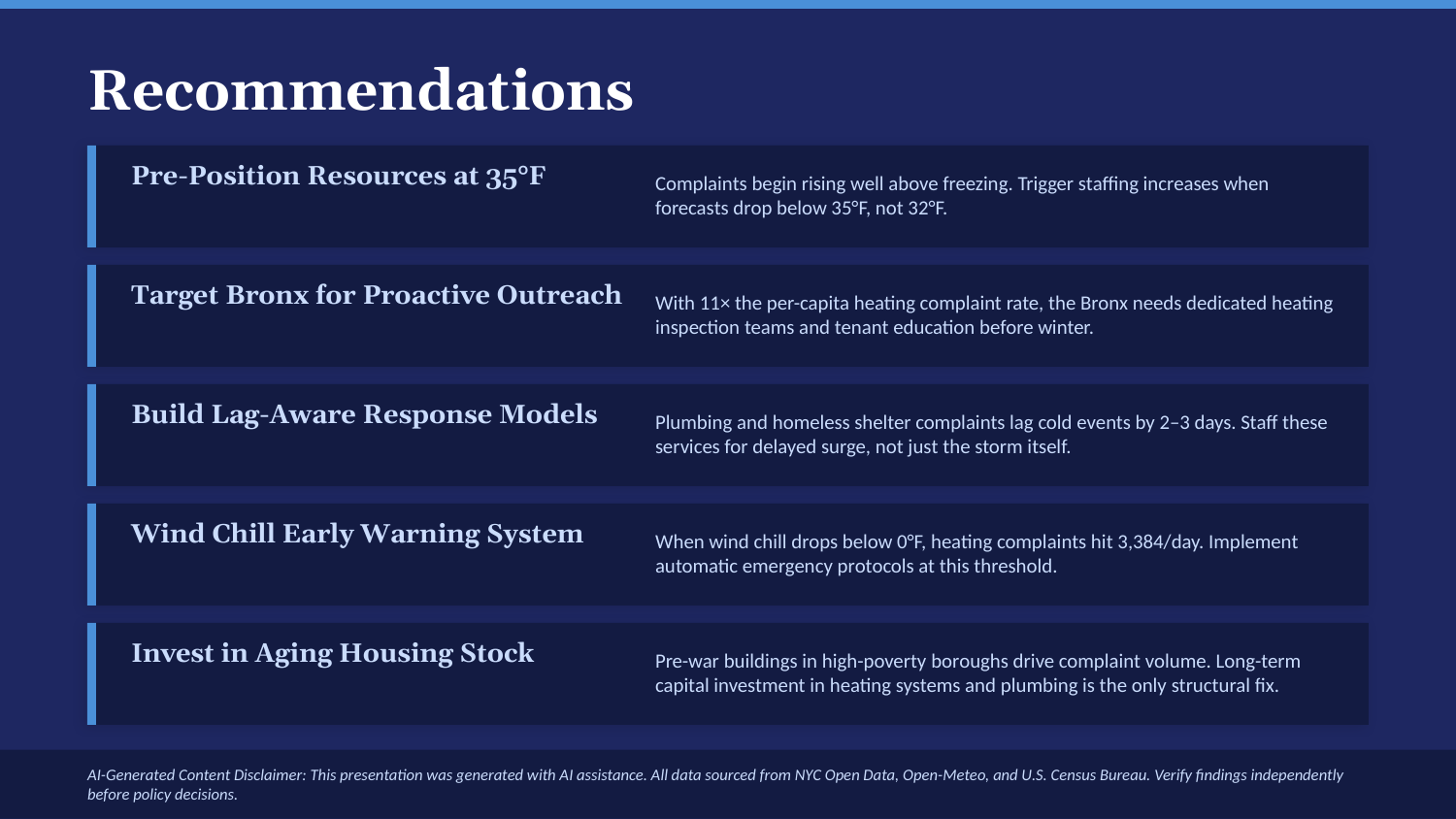

Recommendations

Pre-Position Resources at 35°F
Complaints begin rising well above freezing. Trigger staffing increases when forecasts drop below 35°F, not 32°F.

Target Bronx for Proactive Outreach
With 11× the per-capita heating complaint rate, the Bronx needs dedicated heating inspection teams and tenant education before winter.

Build Lag-Aware Response Models
Plumbing and homeless shelter complaints lag cold events by 2–3 days. Staff these services for delayed surge, not just the storm itself.

Wind Chill Early Warning System
When wind chill drops below 0°F, heating complaints hit 3,384/day. Implement automatic emergency protocols at this threshold.

Invest in Aging Housing Stock
Pre-war buildings in high-poverty boroughs drive complaint volume. Long-term capital investment in heating systems and plumbing is the only structural fix.

AI-Generated Content Disclaimer: This presentation was generated with AI assistance. All data sourced from NYC Open Data, Open-Meteo, and U.S. Census Bureau. Verify findings independently before policy decisions.